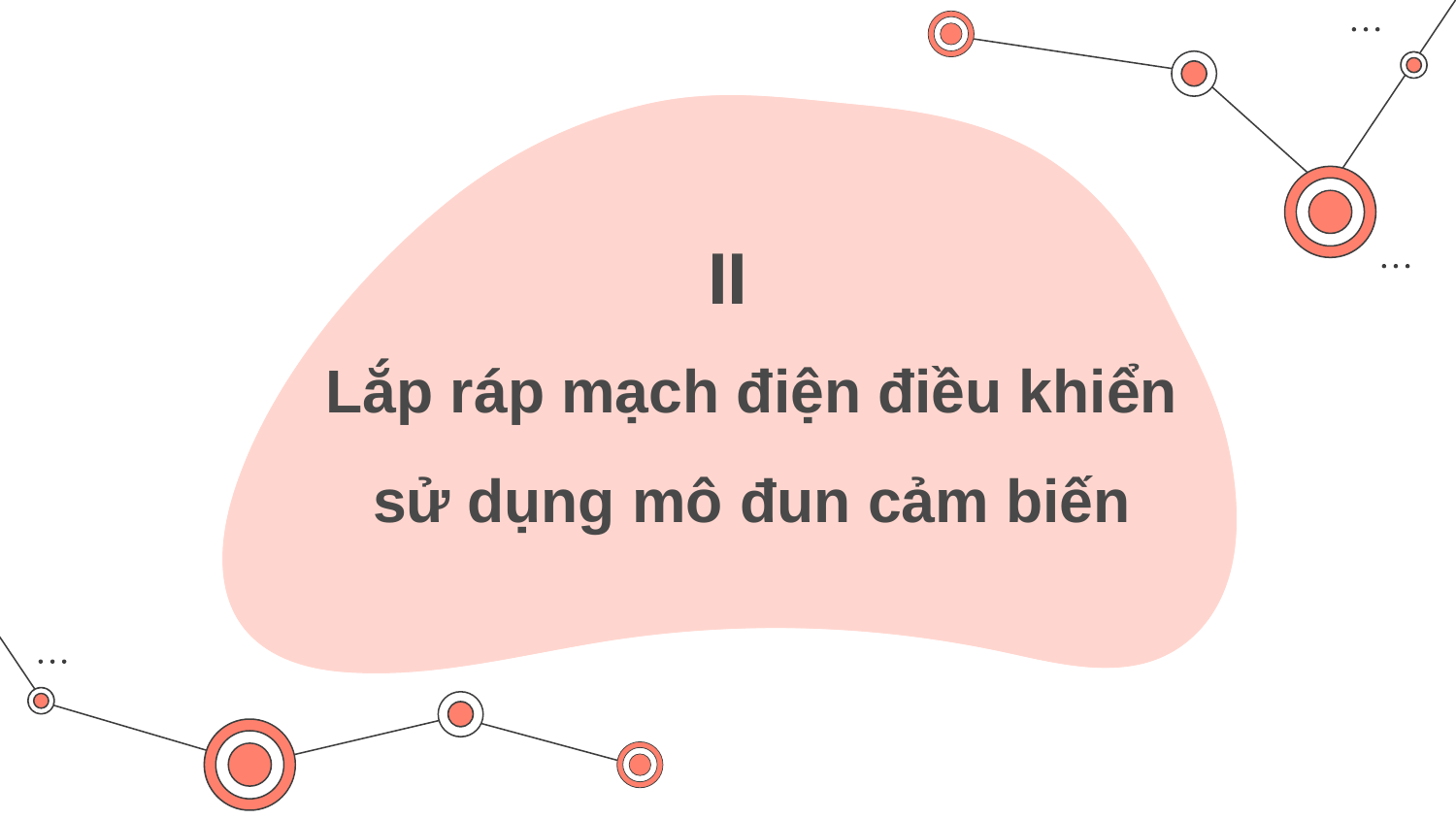

# II
Lắp ráp mạch điện điều khiển sử dụng mô đun cảm biến